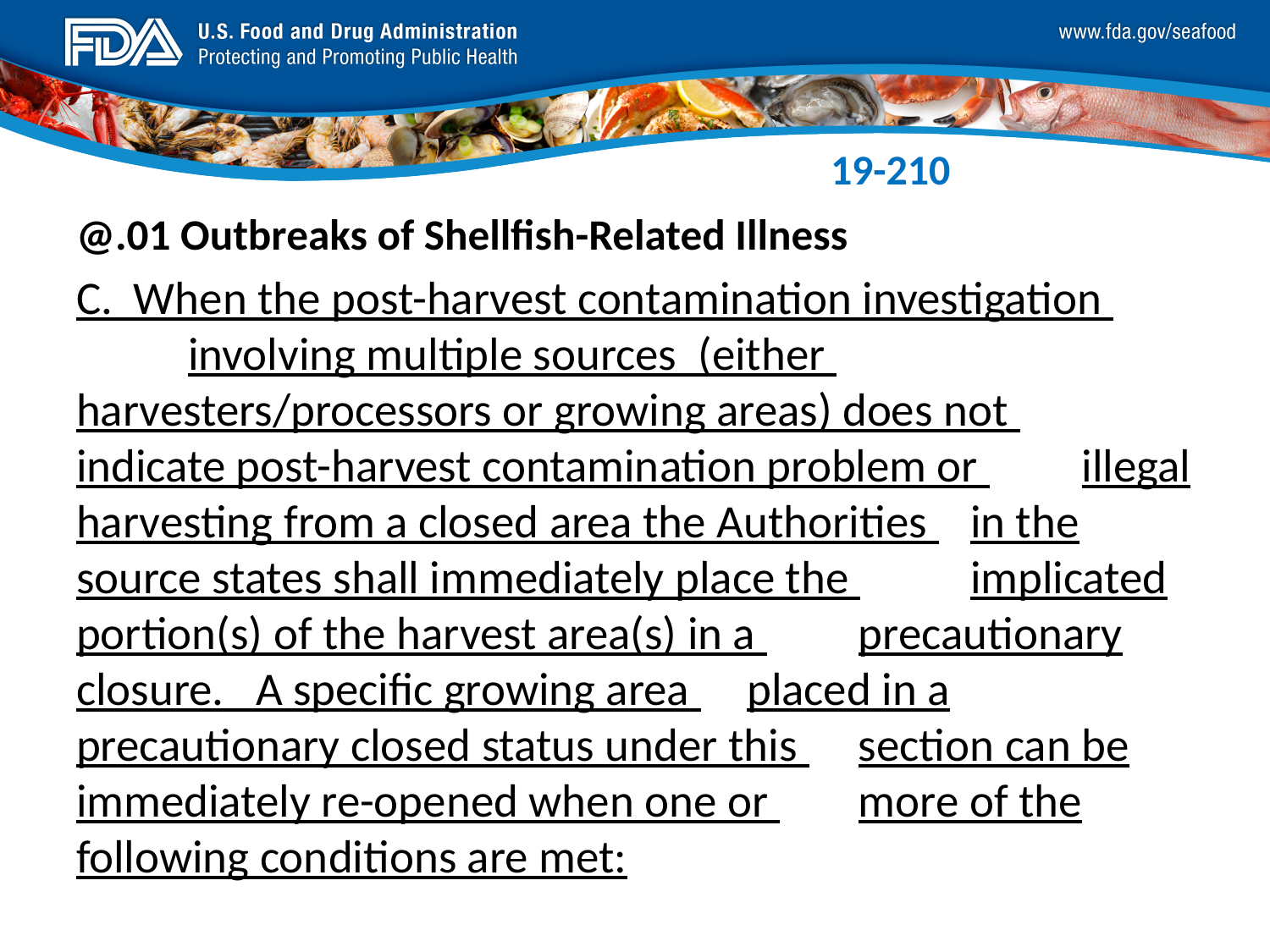

19-210
@.01 Outbreaks of Shellfish-Related Illness
C.  When the post-harvest contamination investigation 	involving multiple sources  (either 	harvesters/processors or growing areas) does not 	indicate post-harvest contamination problem or 	illegal harvesting from a closed area the Authorities 	in the source states shall immediately place the 	implicated portion(s) of the harvest area(s) in a 	precautionary closure.   A specific growing area 	placed in a precautionary closed status under this 	section can be immediately re-opened when one or 	more of the following conditions are met: